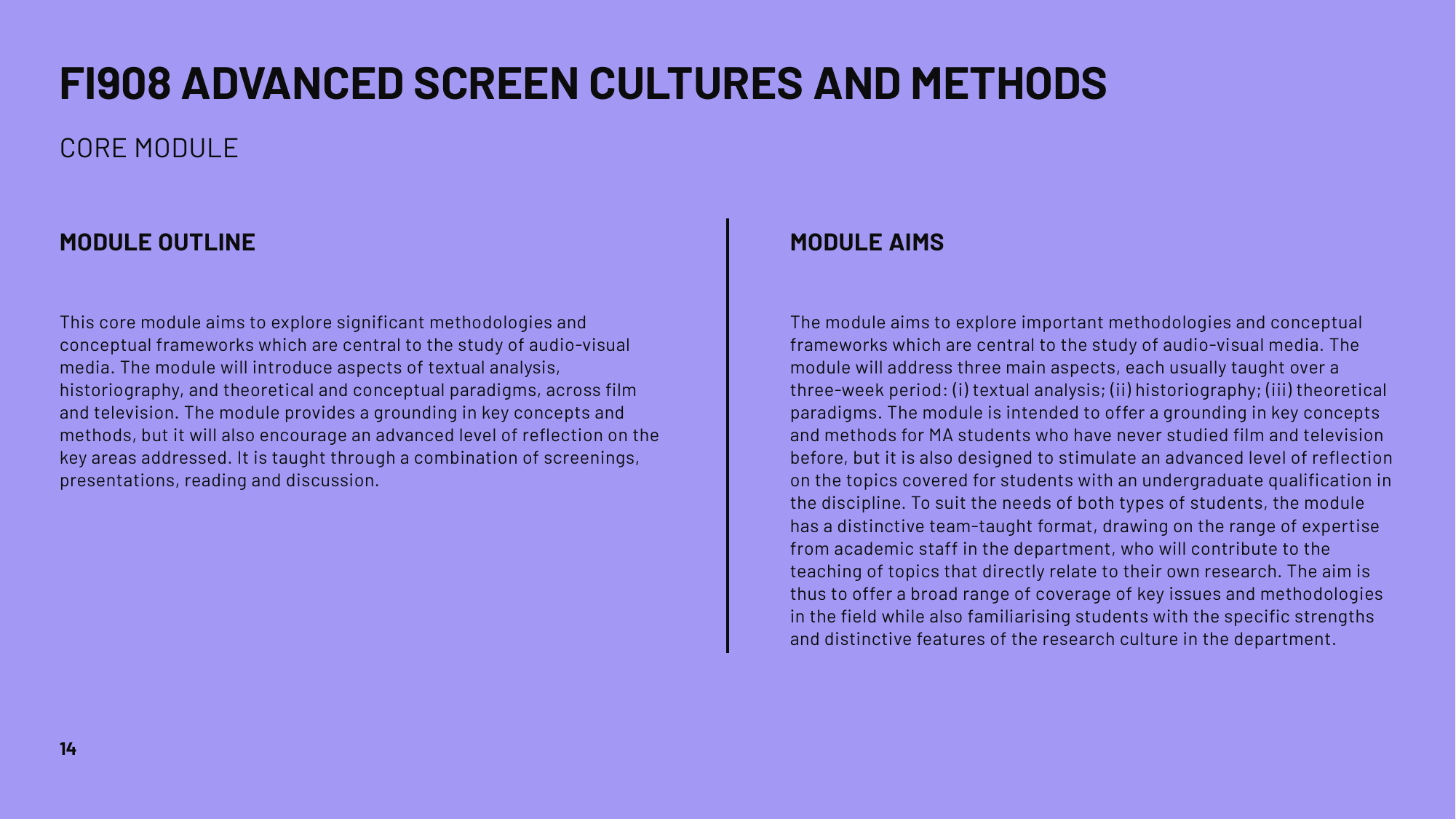

# FI908 ADVANCED SCREEN CULTURES AND METHODS
CORE MODULE
MODULE OUTLINE
MODULE AIMS
This core module aims to explore significant methodologies and conceptual frameworks which are central to the study of audio-visual media. The module will introduce aspects of textual analysis, historiography, and theoretical and conceptual paradigms, across film and television. The module provides a grounding in key concepts and methods, but it will also encourage an advanced level of reflection on the key areas addressed. It is taught through a combination of screenings, presentations, reading and discussion.

The module aims to explore important methodologies and conceptual frameworks which are central to the study of audio-visual media. The module will address three main aspects, each usually taught over a three-week period: (i) textual analysis; (ii) historiography; (iii) theoretical paradigms. The module is intended to offer a grounding in key concepts and methods for MA students who have never studied film and television before, but it is also designed to stimulate an advanced level of reflection on the topics covered for students with an undergraduate qualification in the discipline. To suit the needs of both types of students, the module has a distinctive team-taught format, drawing on the range of expertise from academic staff in the department, who will contribute to the teaching of topics that directly relate to their own research. The aim is thus to offer a broad range of coverage of key issues and methodologies in the field while also familiarising students with the specific strengths and distinctive features of the research culture in the department.

14